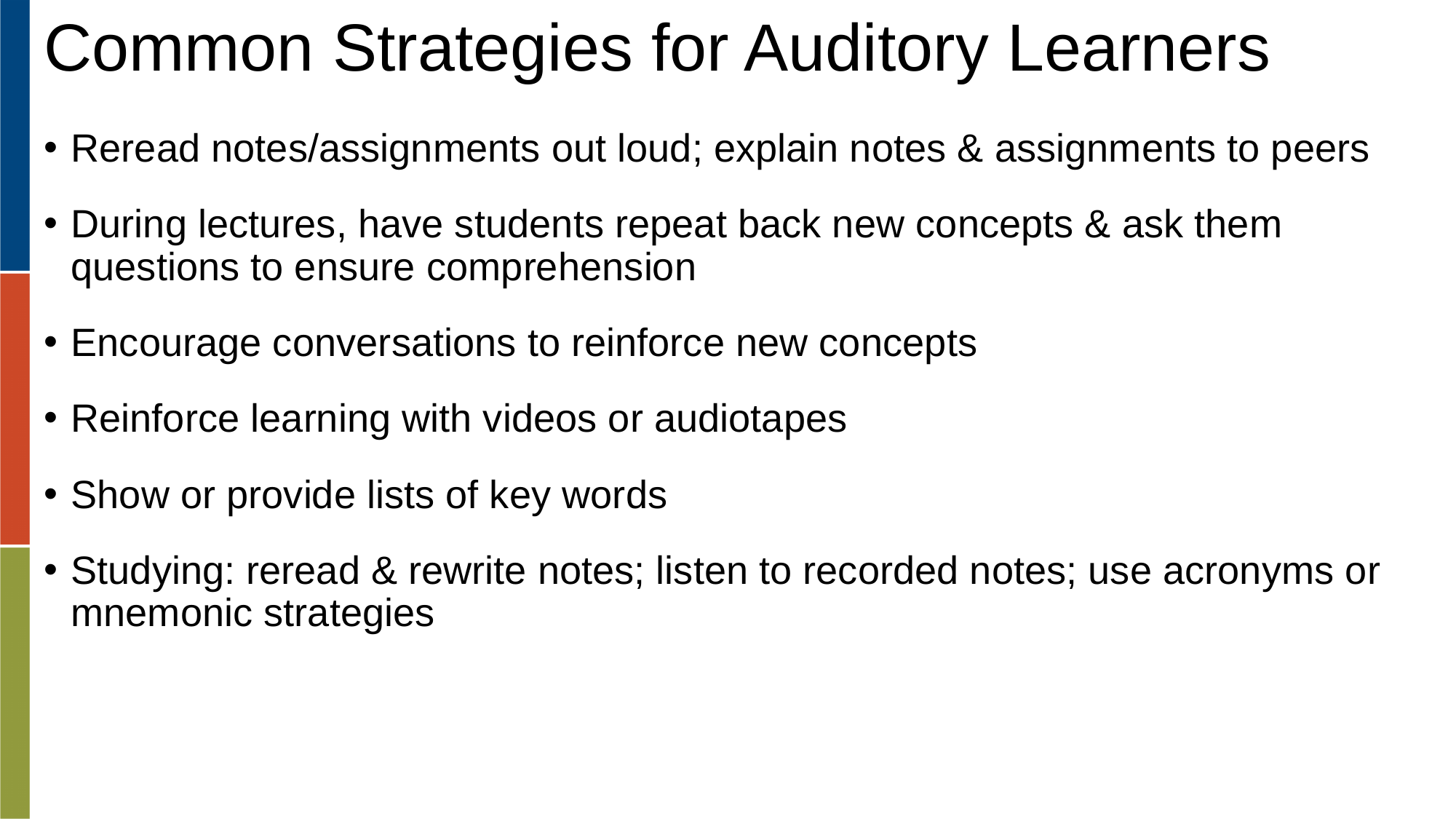

# Common Strategies for Auditory Learners
Reread notes/assignments out loud; explain notes & assignments to peers
During lectures, have students repeat back new concepts & ask them questions to ensure comprehension
Encourage conversations to reinforce new concepts
Reinforce learning with videos or audiotapes
Show or provide lists of key words
Studying: reread & rewrite notes; listen to recorded notes; use acronyms or mnemonic strategies